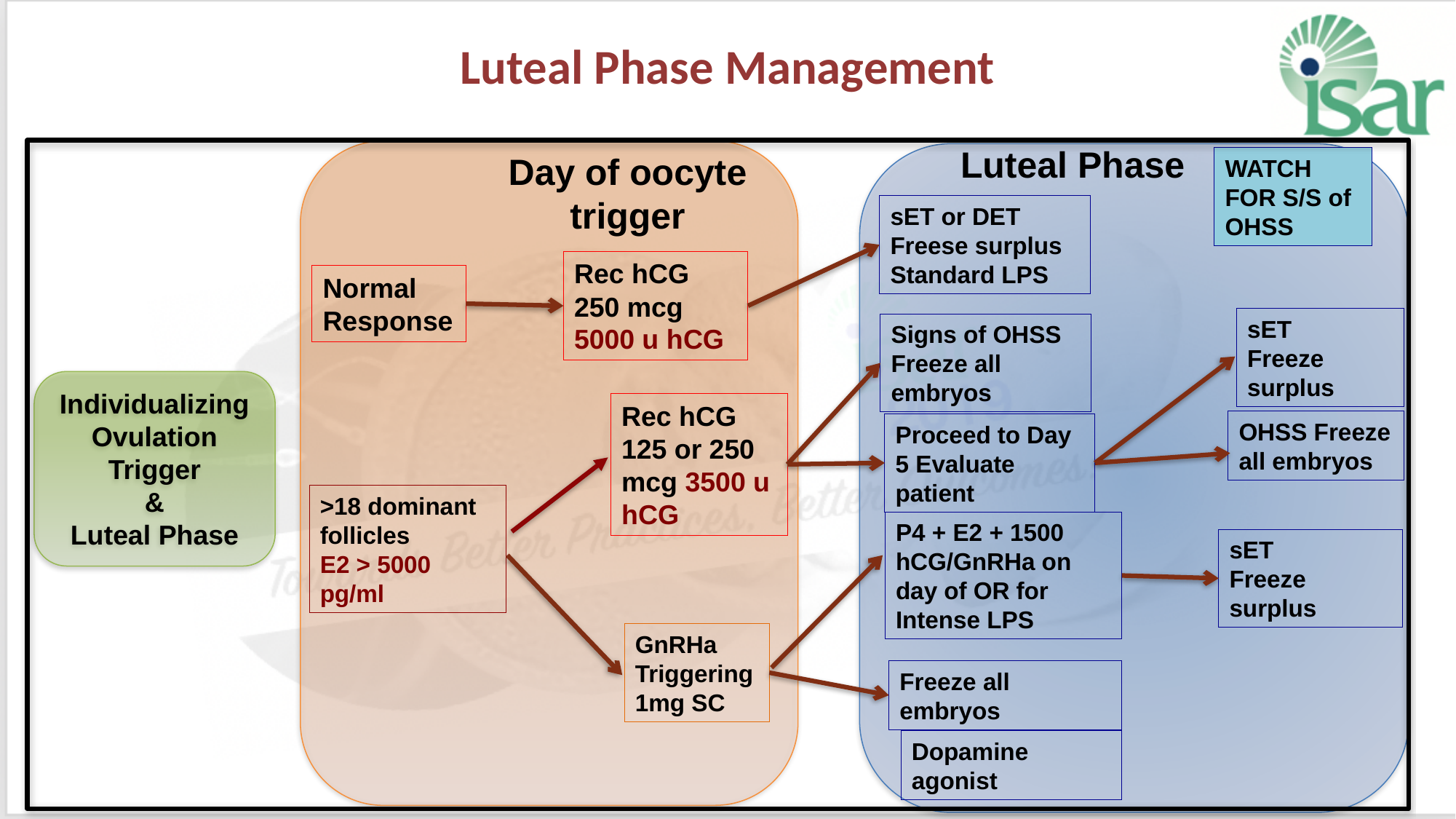

# Luteal Phase Management
Luteal Phase

Day of oocyte trigger
WATCH FOR S/S of OHSS
sET or DET
Freese surplus
Standard LPS
Rec hCG 250 mcg
5000 u hCG
Normal Response
sET
Freeze surplus
Signs of OHSS
Freeze all embryos
Individualizing Ovulation Trigger
&
Luteal Phase
Rec hCG 125 or 250 mcg 3500 u hCG
OHSS Freeze all embryos
Proceed to Day 5 Evaluate patient
>18 dominant follicles
E2 > 5000 pg/ml
P4 + E2 + 1500 hCG/GnRHa on day of OR for Intense LPS
sET
Freeze surplus
GnRHa Triggering
1mg SC
Freeze all embryos
Dopamine agonist